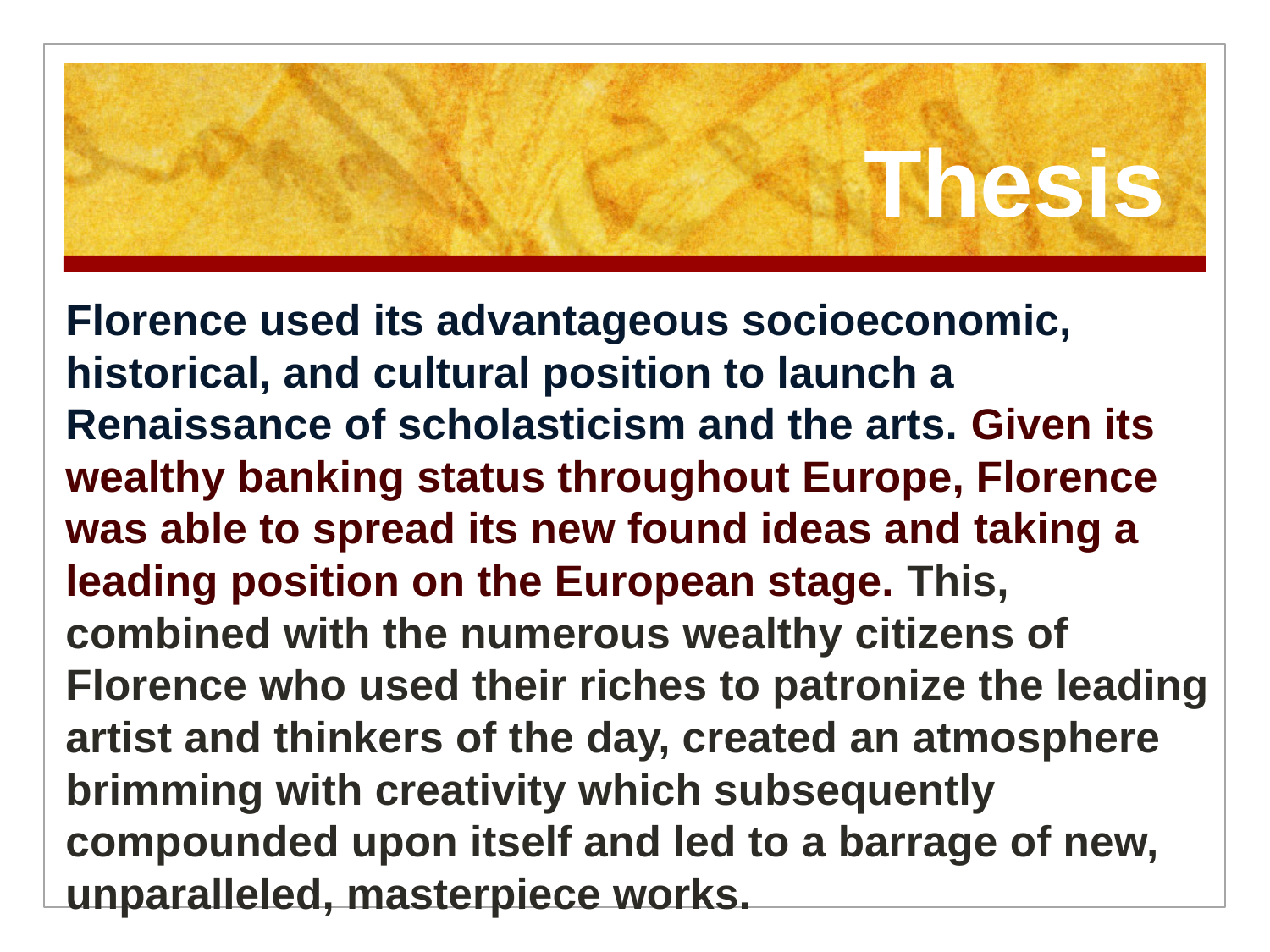

# Thesis
Florence used its advantageous socioeconomic, historical, and cultural position to launch a Renaissance of scholasticism and the arts. Given its wealthy banking status throughout Europe, Florence was able to spread its new found ideas and taking a leading position on the European stage. This, combined with the numerous wealthy citizens of Florence who used their riches to patronize the leading artist and thinkers of the day, created an atmosphere brimming with creativity which subsequently compounded upon itself and led to a barrage of new, unparalleled, masterpiece works.